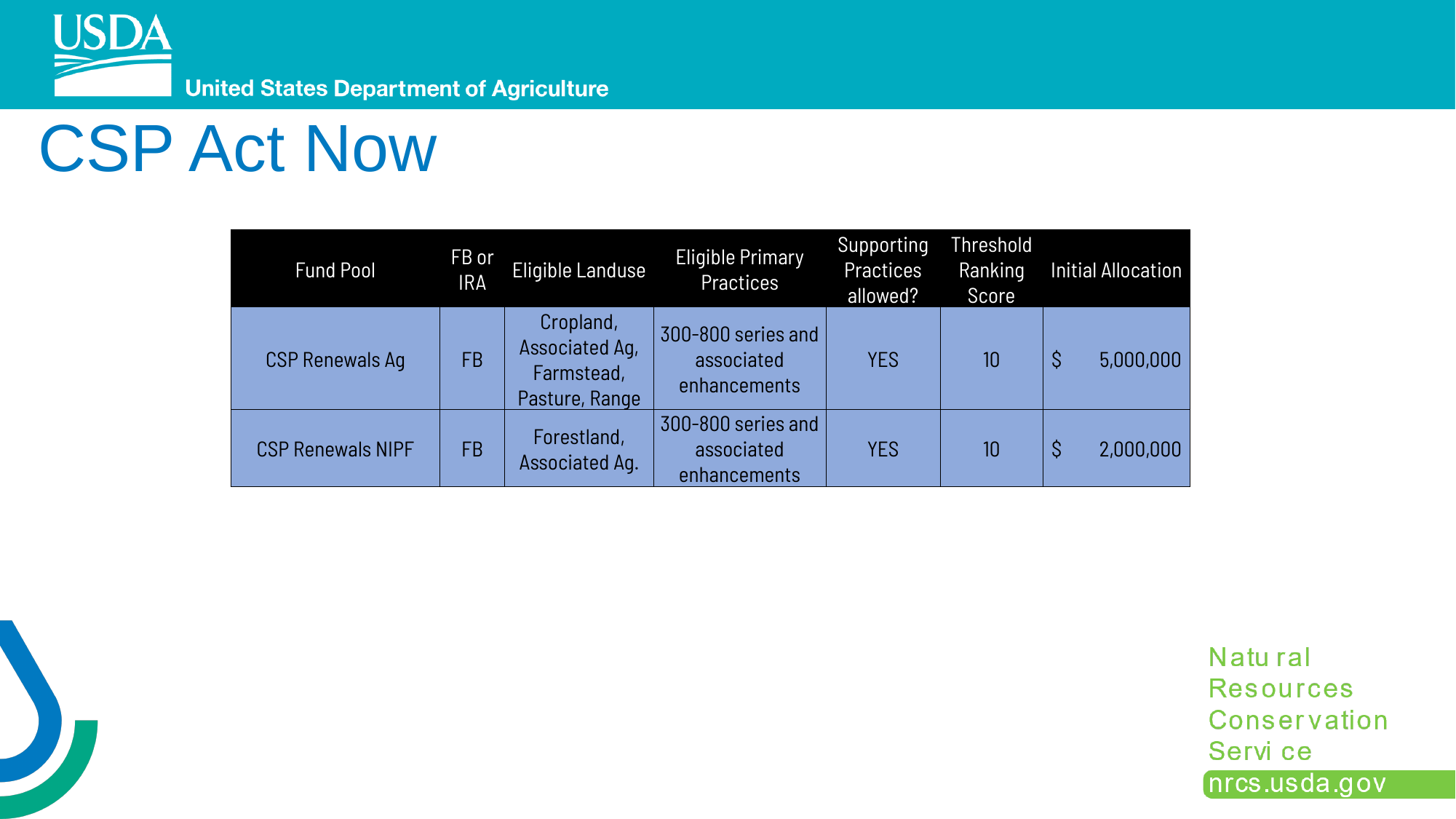

# CSP Act Now

| Fund Pool | FB or IRA | Eligible Landuse | Eligible Primary Practices | Supporting Practices allowed? | Threshold Ranking Score | Initial Allocation |
| --- | --- | --- | --- | --- | --- | --- |
| CSP Renewals Ag | FB | Cropland, Associated Ag, Farmstead, Pasture, Range | 300-800 series and associated enhancements | YES | 10 | $ 5,000,000 |
| CSP Renewals NIPF | FB | Forestland, Associated Ag. | 300-800 series and associated enhancements | YES | 10 | $ 2,000,000 |